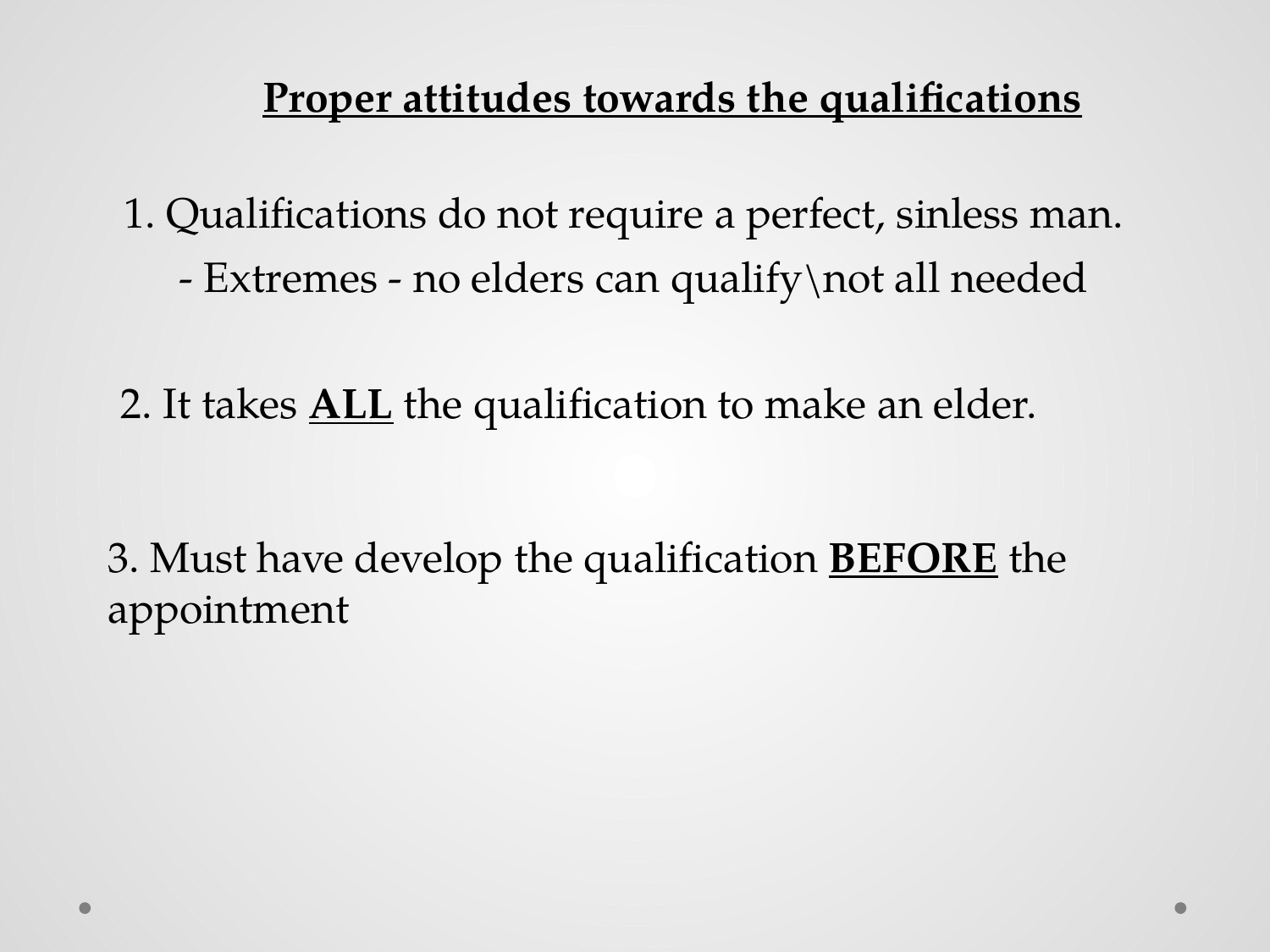

Proper attitudes towards the qualifications
1. Qualifications do not require a perfect, sinless man.
- Extremes - no elders can qualify\not all needed
2. It takes ALL the qualification to make an elder.
3. Must have develop the qualification BEFORE the appointment